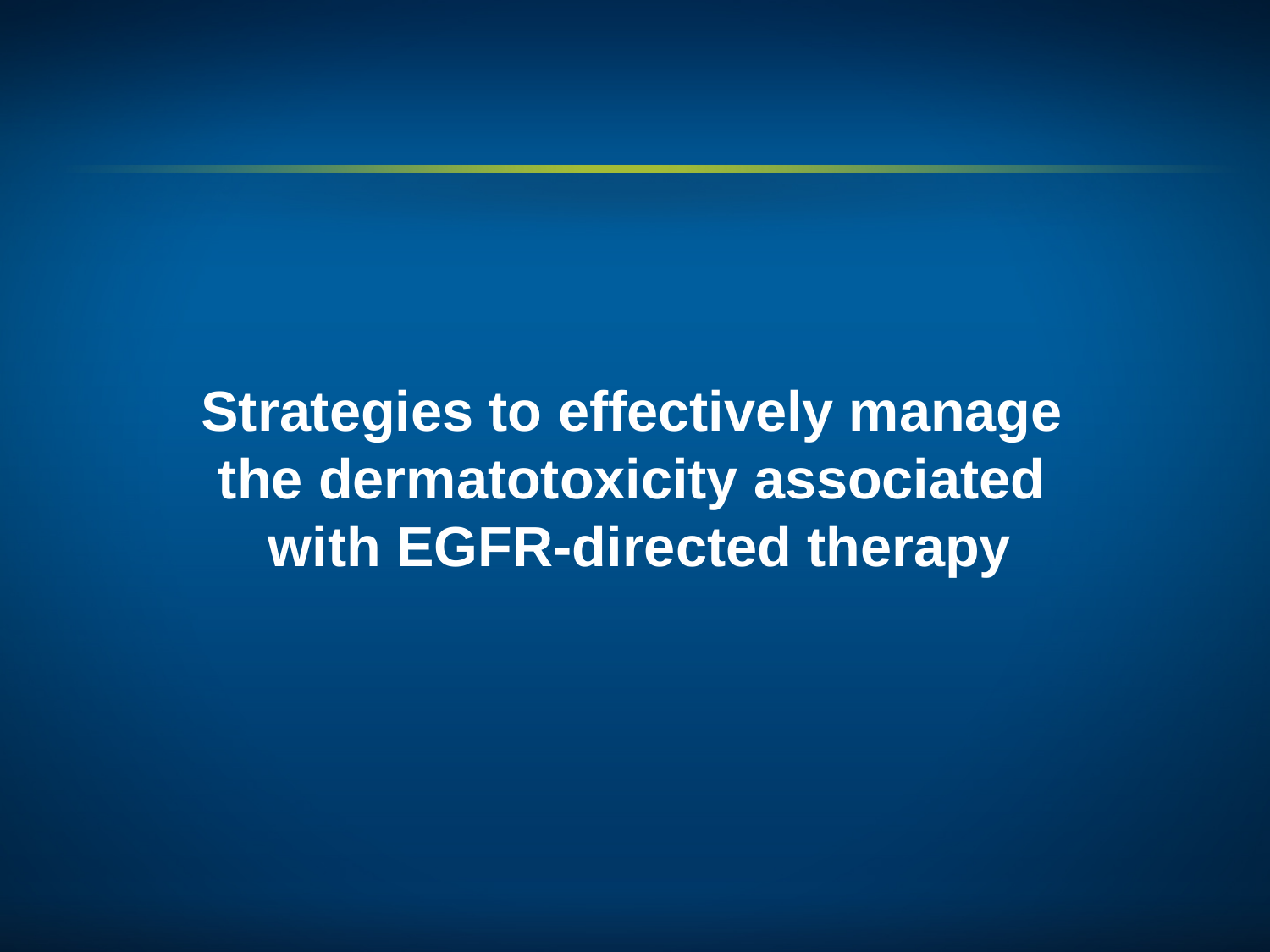

Strategies to effectively manage
the dermatotoxicity associated
with EGFR-directed therapy